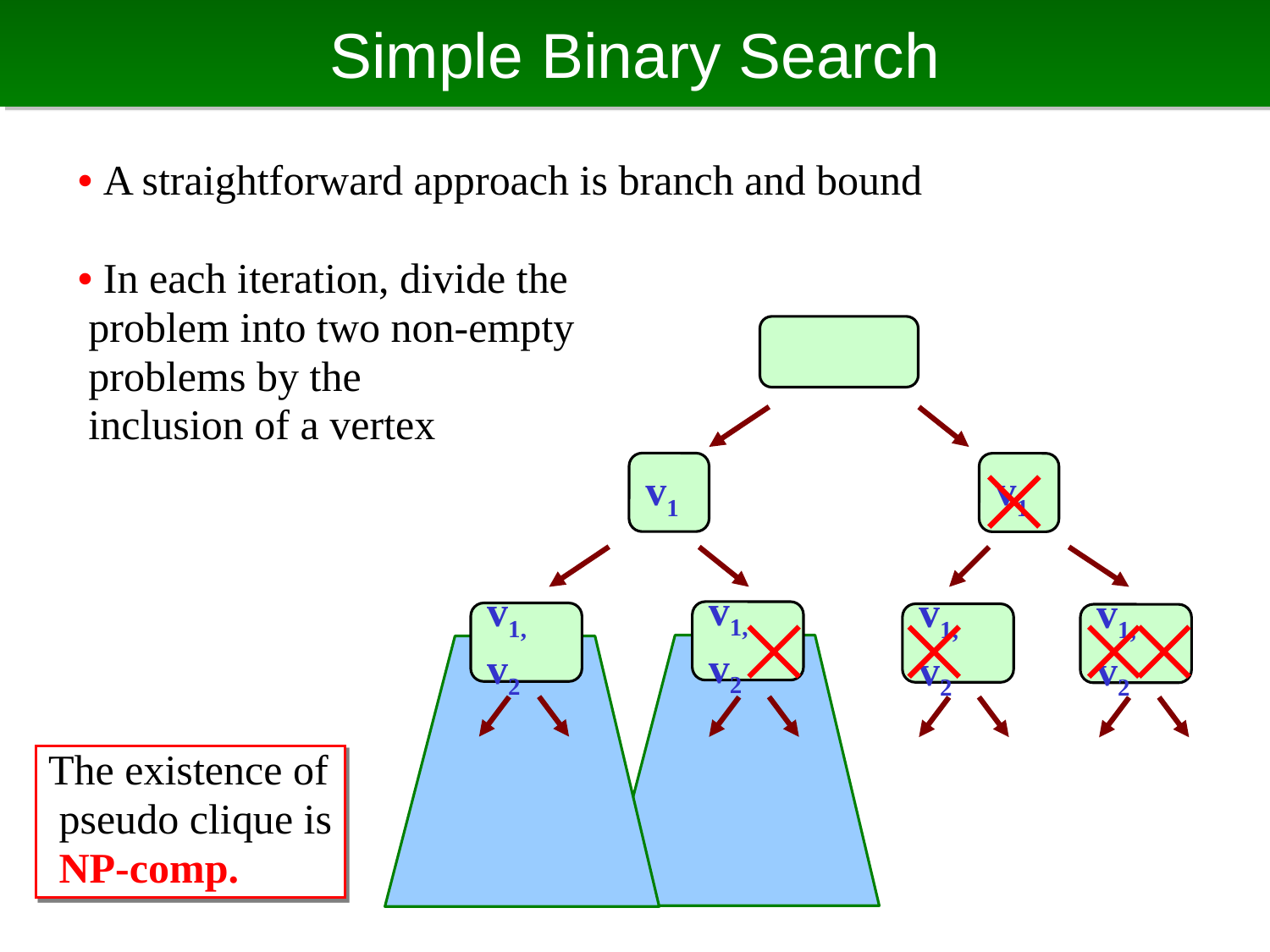

# Simple Binary Search
• A straightforward approach is branch and bound

• In each iteration, divide the
 problem into two non-empty
 problems by the
 inclusion of a vertex

v1
v1

v1, v2
v1, v2
v1, v2
v1, v2

The existence of
 pseudo clique is
 NP-comp.